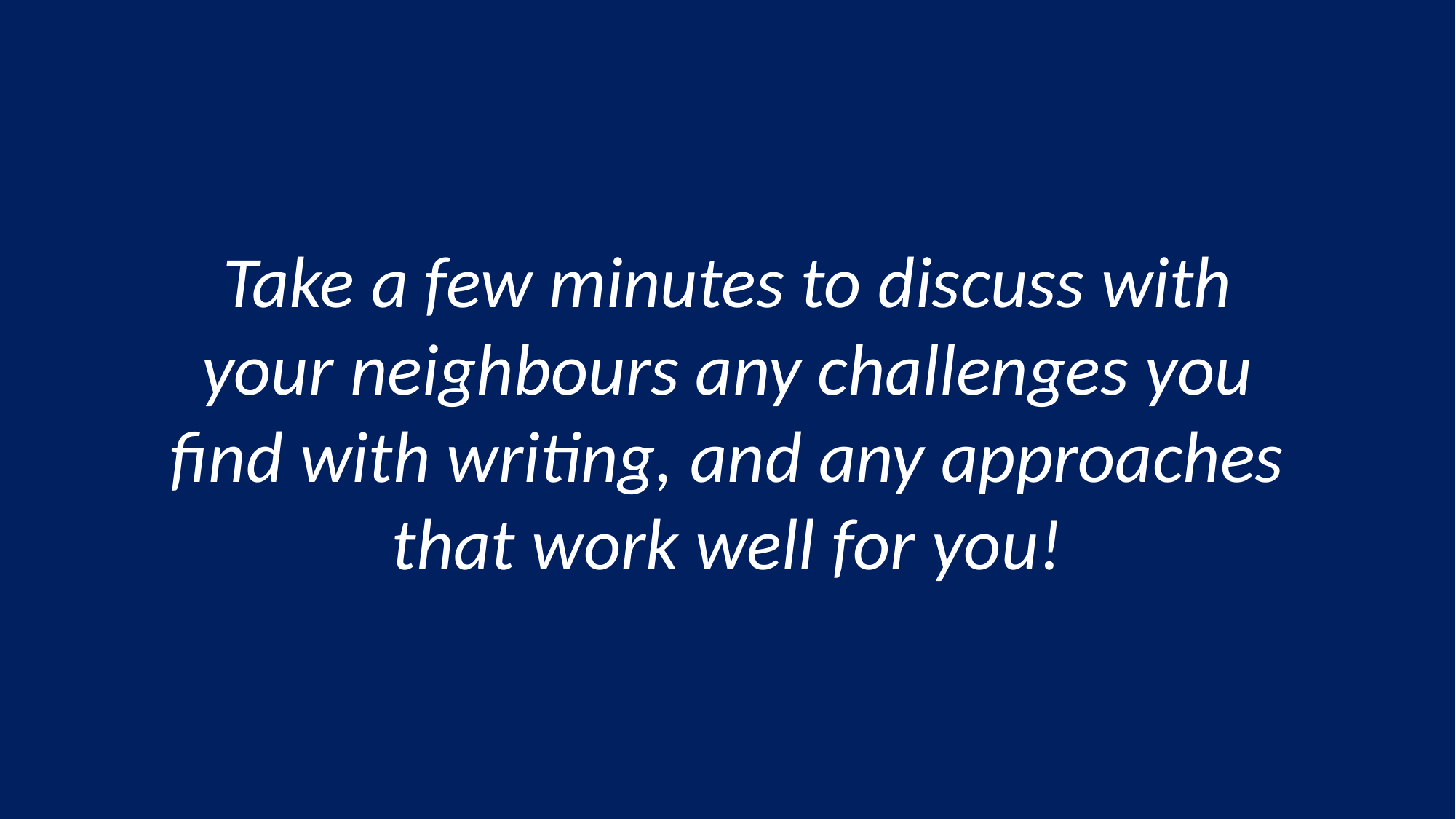

Take a few minutes to discuss with
your neighbours any challenges you
find with writing, and any approaches
that work well for you!